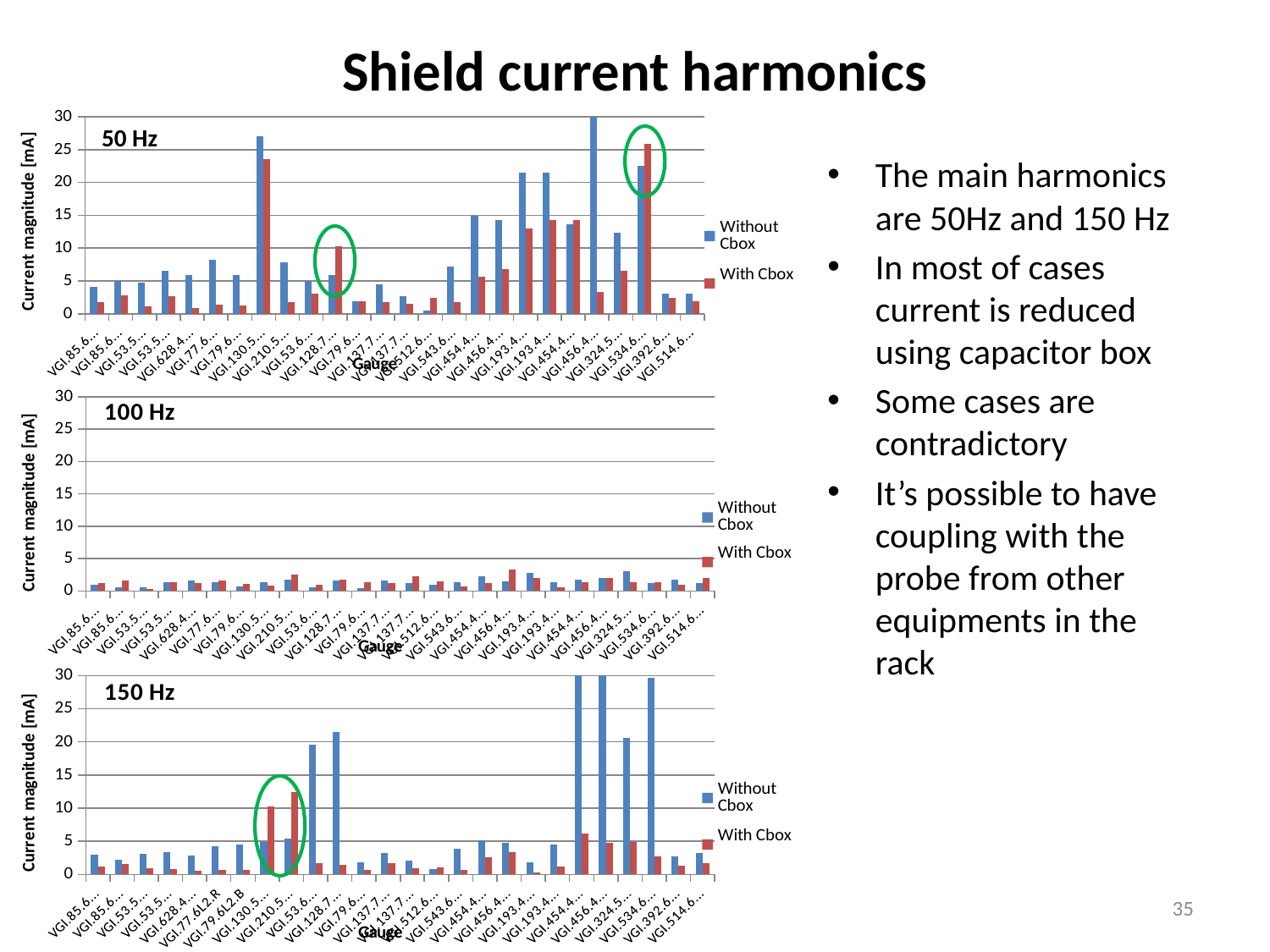

# Shield current harmonics

### Chart

| Category |  |  |
|---|---|---|
| VGI.85.6R1.R | 4.102041029866068 | 1.7906058540352923 |
| VGI.85.6R1.B | 4.931738039549362 | 2.837919028441559 |
| VGI.53.5R1.B | 4.709773263969529 | 1.1297959146727967 |
| VGI.53.5R1.R | 6.501296903430903 | 2.71019163189084 |
| VGI.628.4R1.X | 5.929253245799989 | 0.8184647881347901 |
| VGI.77.6L2.R | 8.184647881347887 | 1.4223287871228172 |
| VGI.79.6L2.B | 5.929253245799989 | 1.2971792709839558 |
| VGI.130.5R7.B | 27.070732039213535 | 23.60478233180576 |
| VGI.210.5R7.R | 7.807284401379064 | 1.788545529107772 |
| VGI.53.6R7.R | 4.931738039549362 | 3.111716337106014 |
| VGI.128.7R7.B | 5.922430868761285 | 10.292005271944301 |
| VGI.79.6R8.R | 1.8302061063110582 | 1.9611011754760441 |
| VGI.137.7R1.B | 4.497798548932877 | 1.7906058540352923 |
| VGI.137.7R1.R | 2.71019163189084 | 1.4893610777109096 |
| VGI.512.6L2.R | 0.540754322945581 | 2.4717241450161285 |
| VGI.543.6L2.B | 7.128530301265186 | 1.7906058540352923 |
| VGI.454.4L7.B | 14.893610777109156 | 5.662392890382529 |
| VGI.456.4L7.R | 14.223287871228186 | 6.807693586937405 |
| VGI.193.4L7.B | 21.527817347243715 | 12.971792709839555 |
| VGI.193.4L7.R | 21.527817347243715 | 14.223287871228186 |
| VGI.454.4R7.B | 13.567505302998606 | 14.206922128601798 |
| VGI.456.4R7.R | 35.72728381519288 | 3.258367010020088 |
| VGI.324.5R7.B | 12.38796586530369 | 6.501296903430903 |
| VGI.534.6R7.B | 22.51645416744622 | 25.85234839562187 |
| VGI.392.6R7.R | 3.111716337106014 | 2.4717241450161285 |
| VGI.514.6R8.R | 3.1081359027394733 | 1.9611011754760441 |
50 Hz

The main harmonics are 50Hz and 150 Hz
In most of cases current is reduced using capacitor box
Some cases are contradictory
It’s possible to have coupling with the probe from other equipments in the rack

### Chart

| Category |  |  |
|---|---|---|
| VGI.85.6R1.R | 0.9397233105646366 | 1.1830415557251632 |
| VGI.85.6R1.B | 0.5662392890382534 | 1.5595525028269541 |
| VGI.53.5R1.B | 0.5662392890382534 | 0.28379190284415545 |
| VGI.53.5R1.R | 1.2971792709839558 | 1.358313446587154 |
| VGI.628.4R1.X | 1.6330519478943333 | 1.2387965865303674 |
| VGI.77.6L2.R | 1.4223287871228112 | 1.6330519478943333 |
| VGI.79.6L2.B | 0.6807693586937442 | 1.1297959146727967 |
| VGI.130.5R7.B | 1.4206922128601696 | 0.8974287945007484 |
| VGI.210.5R7.R | 1.710015315090286 | 2.4688801049062037 |
| VGI.53.6R7.R | 0.6208690342300669 | 0.9397233105646366 |
| VGI.128.7R7.B | 1.6311729092278435 | 1.7885455291077788 |
| VGI.79.6R8.R | 0.492606343349579 | 1.3567505302998621 |
| VGI.137.7R1.B | 1.5595525028269541 | 1.2387965865303674 |
| VGI.137.7R1.R | 1.2387965865303674 | 2.254239212152448 |
| VGI.512.6L2.R | 0.9397233105646366 | 1.4893610777109036 |
| VGI.543.6L2.B | 1.358313446587154 | 0.7128530301265223 |
| VGI.454.4L7.B | 2.254239212152448 | 1.2387965865303674 |
| VGI.456.4L7.R | 1.4893610777109036 | 3.258367010020088 |
| VGI.193.4L7.B | 2.837919028441559 | 2.0558905959841387 |
| VGI.193.4L7.R | 1.358313446587154 | 0.5407543229455836 |
| VGI.454.4R7.B | 1.7080477200597153 | 1.4206922128601696 |
| VGI.456.4R7.R | 1.963360276836048 | 1.963360276836048 |
| VGI.324.5R7.B | 3.111716337106014 | 1.4223287871228112 |
| VGI.534.6R7.B | 1.23737118993535 | 1.3567505302998621 |
| VGI.392.6R7.R | 1.710015315090286 | 0.9840111057611284 |
| VGI.514.6R8.R | 1.2387965865303674 | 1.9611011754760441 |

### Chart

| Category |  |  |
|---|---|---|
| VGI.85.6R1.R | 2.971666031738006 | 1.1830415557251632 |
| VGI.85.6R1.B | 2.2542392121524464 | 1.5595525028269541 |
| VGI.53.5R1.B | 3.111716337106014 | 0.9840111057611288 |
| VGI.53.5R1.R | 3.4119291162192678 | 0.8570378452303682 |
| VGI.628.4R1.X | 2.837919028441559 | 0.49317380395493793 |
| VGI.77.6L2.R | 4.2953642676488695 | 0.680769358693744 |
| VGI.79.6L2.B | 4.497798548932877 | 0.7128530301265221 |
| VGI.130.5R7.B | 4.931738039549383 | 10.292005271944324 |
| VGI.210.5R7.R | 5.401321147646351 | 12.373711899353527 |
| VGI.53.6R7.R | 19.633602768360458 | 1.6330519478943333 |
| VGI.128.7R7.B | 21.50304679340256 | 1.4206922128601704 |
| VGI.79.6R8.R | 1.872837083017546 | 0.6493816315762116 |
| VGI.137.7R1.B | 3.258367010020088 | 1.6330519478943333 |
| VGI.137.7R1.R | 2.0558905959841387 | 0.8974287945007484 |
| VGI.512.6L2.R | 0.7816278045883324 | 1.0303861204416231 |
| VGI.543.6L2.B | 3.9174187710778274 | 0.680769358693744 |
| VGI.454.4L7.B | 5.164163692720709 | 2.5882129151530777 |
| VGI.456.4L7.R | 4.709773263969542 | 3.4119291162192678 |
| VGI.193.4L7.B | 1.8749945080674102 | 0.32583670100201173 |
| VGI.193.4L7.R | 4.497798548932877 | 1.1830415557251632 |
| VGI.454.4R7.B | 34.080032480036444 | 6.201546436537846 |
| VGI.456.4R7.R | 32.583670100200855 | 4.709773263969542 |
| VGI.324.5R7.B | 20.55890595984139 | 4.931738039549383 |
| VGI.534.6R7.B | 29.682467434632432 | 2.707073203921372 |
| VGI.392.6R7.R | 2.71019163189084 | 1.358313446587154 |
| VGI.514.6R8.R | 3.258367010020088 | 1.7080477200597148 |
35